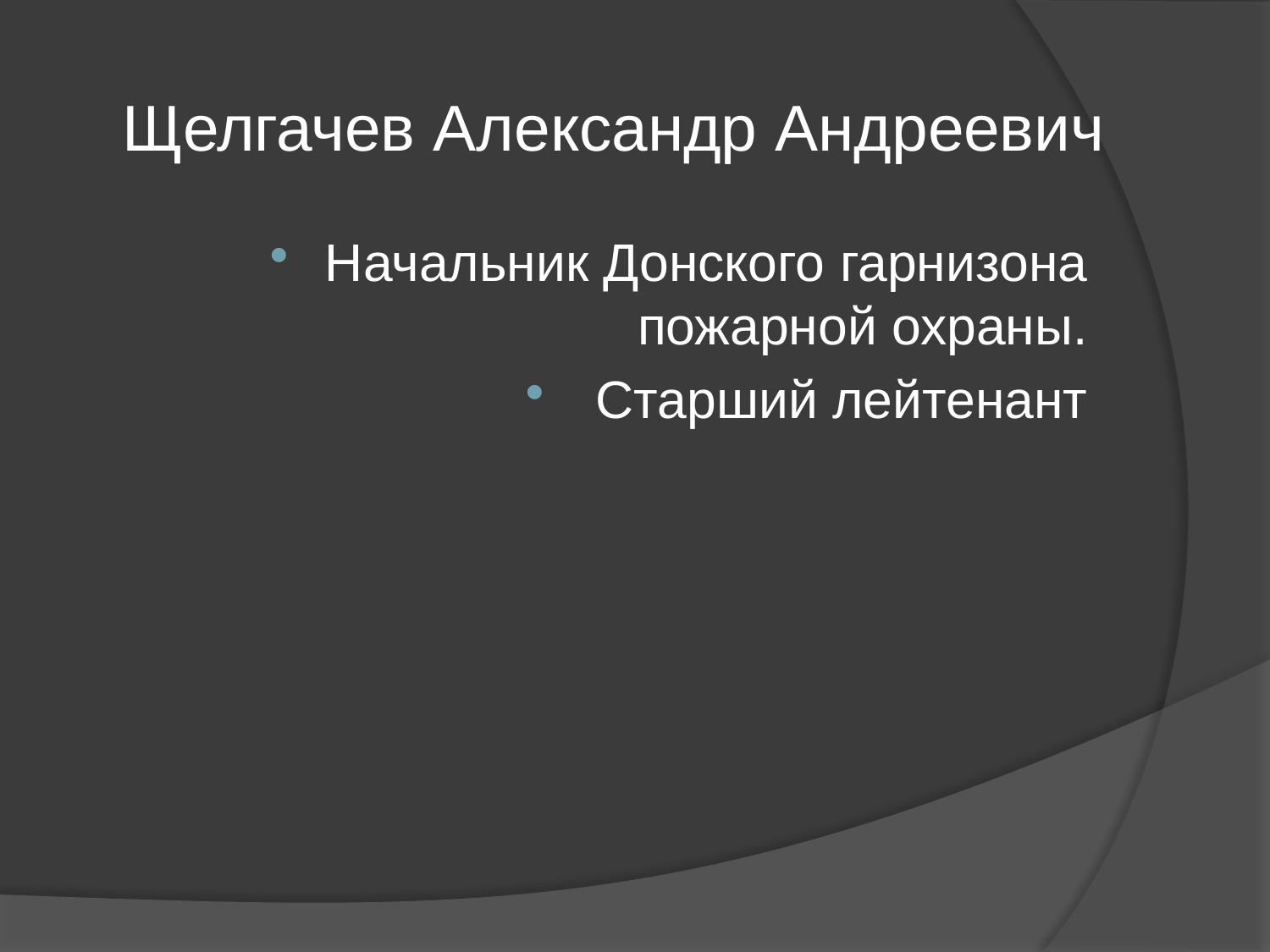

# Щелгачев Александр Андреевич
Начальник Донского гарнизона пожарной охраны.
 Старший лейтенант